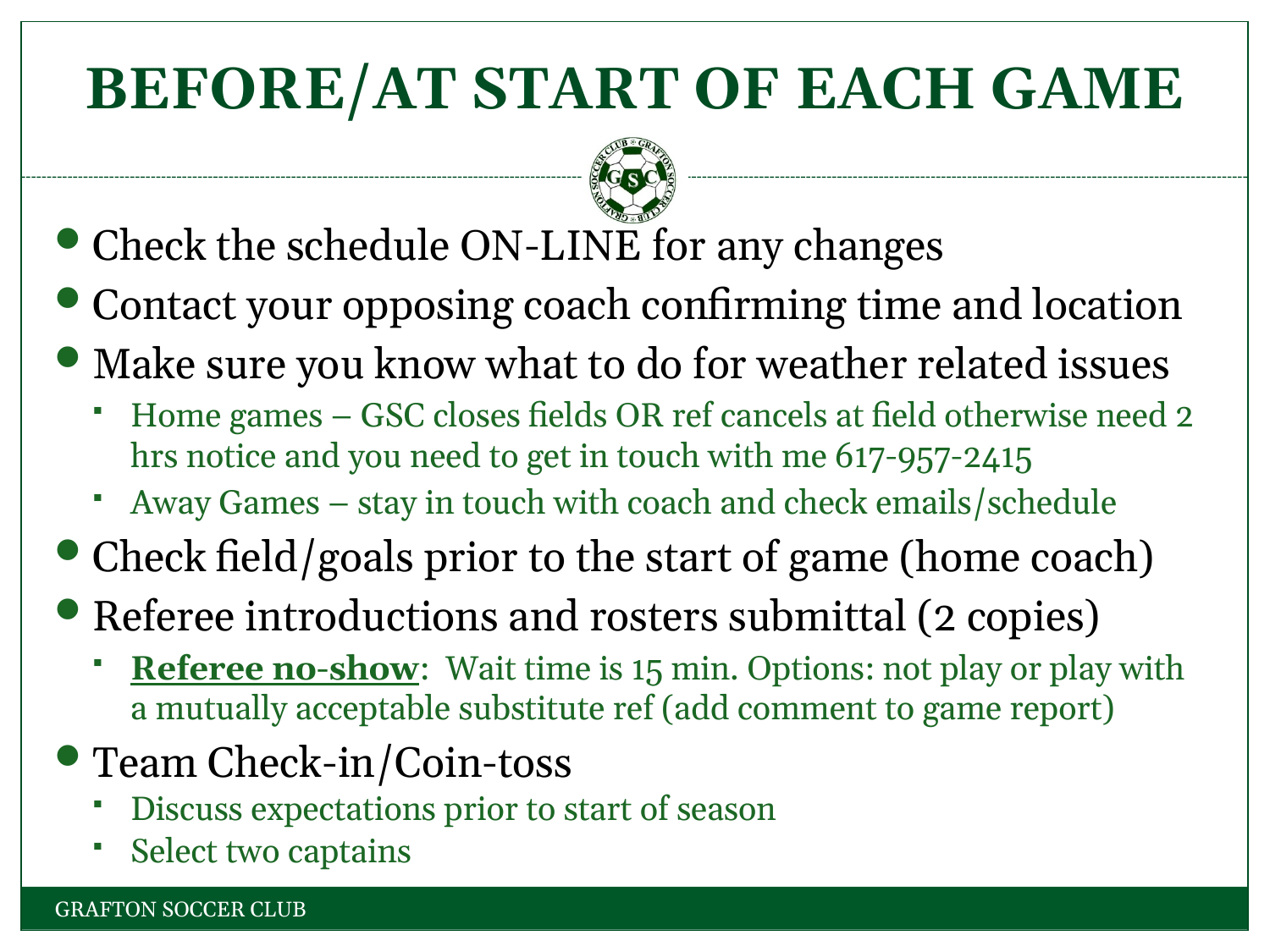

# BEFORE/AT START OF EACH GAME
Check the schedule ON-LINE for any changes
Contact your opposing coach confirming time and location
Make sure you know what to do for weather related issues
Home games – GSC closes fields OR ref cancels at field otherwise need 2 hrs notice and you need to get in touch with me 617-957-2415
Away Games – stay in touch with coach and check emails/schedule
Check field/goals prior to the start of game (home coach)
Referee introductions and rosters submittal (2 copies)
Referee no-show:  Wait time is 15 min. Options: not play or play with a mutually acceptable substitute ref (add comment to game report)
Team Check-in/Coin-toss
Discuss expectations prior to start of season
Select two captains

GRAFTON SOCCER CLUB